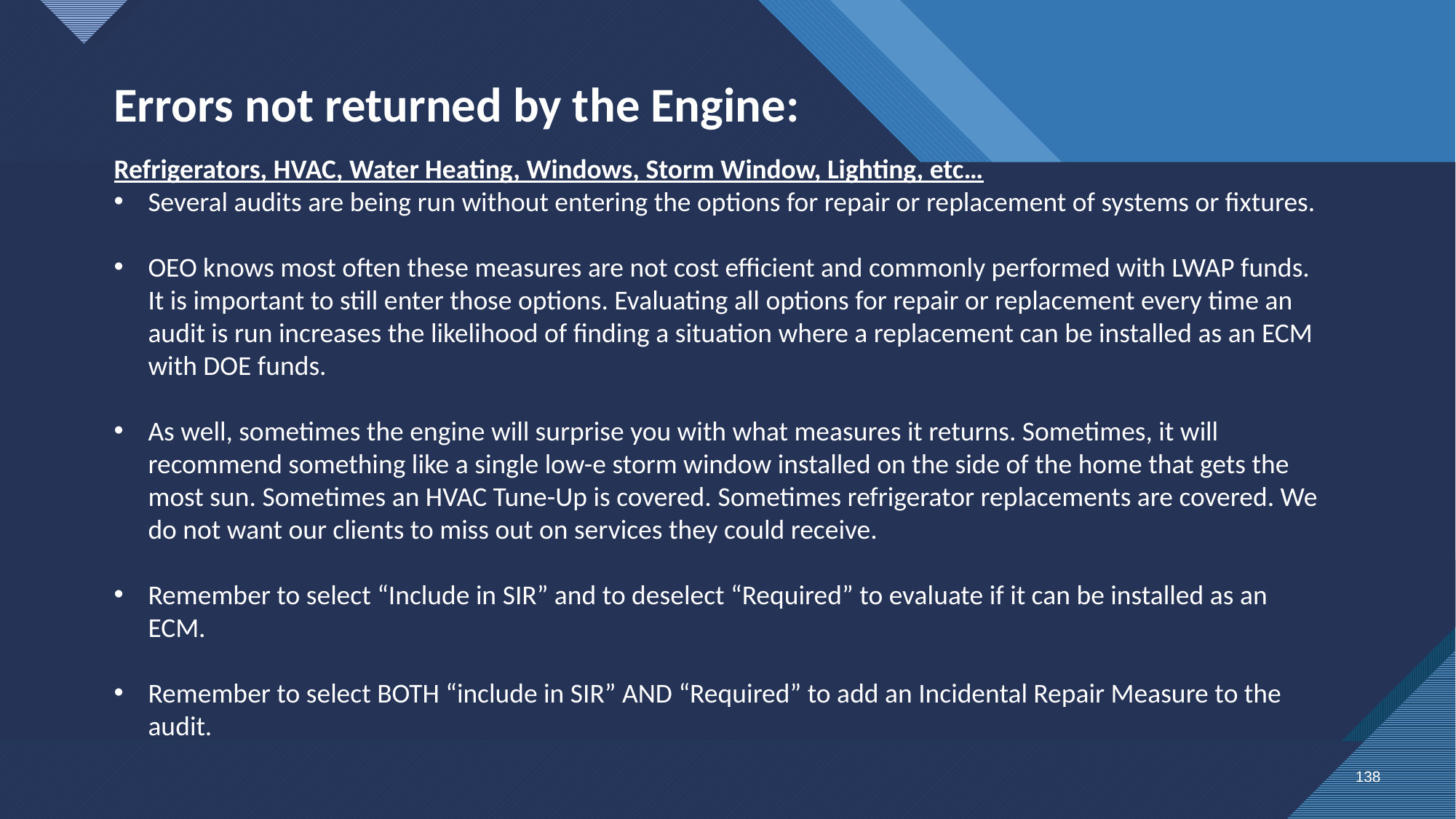

Errors not returned by the Engine:
Refrigerators, HVAC, Water Heating, Windows, Storm Window, Lighting, etc…
Several audits are being run without entering the options for repair or replacement of systems or fixtures.

OEO knows most often these measures are not cost efficient and commonly performed with LWAP funds. It is important to still enter those options. Evaluating all options for repair or replacement every time an audit is run increases the likelihood of finding a situation where a replacement can be installed as an ECM with DOE funds.

As well, sometimes the engine will surprise you with what measures it returns. Sometimes, it will recommend something like a single low-e storm window installed on the side of the home that gets the most sun. Sometimes an HVAC Tune-Up is covered. Sometimes refrigerator replacements are covered. We do not want our clients to miss out on services they could receive.

Remember to select “Include in SIR” and to deselect “Required” to evaluate if it can be installed as an ECM.

Remember to select BOTH “include in SIR” AND “Required” to add an Incidental Repair Measure to the audit.

	138